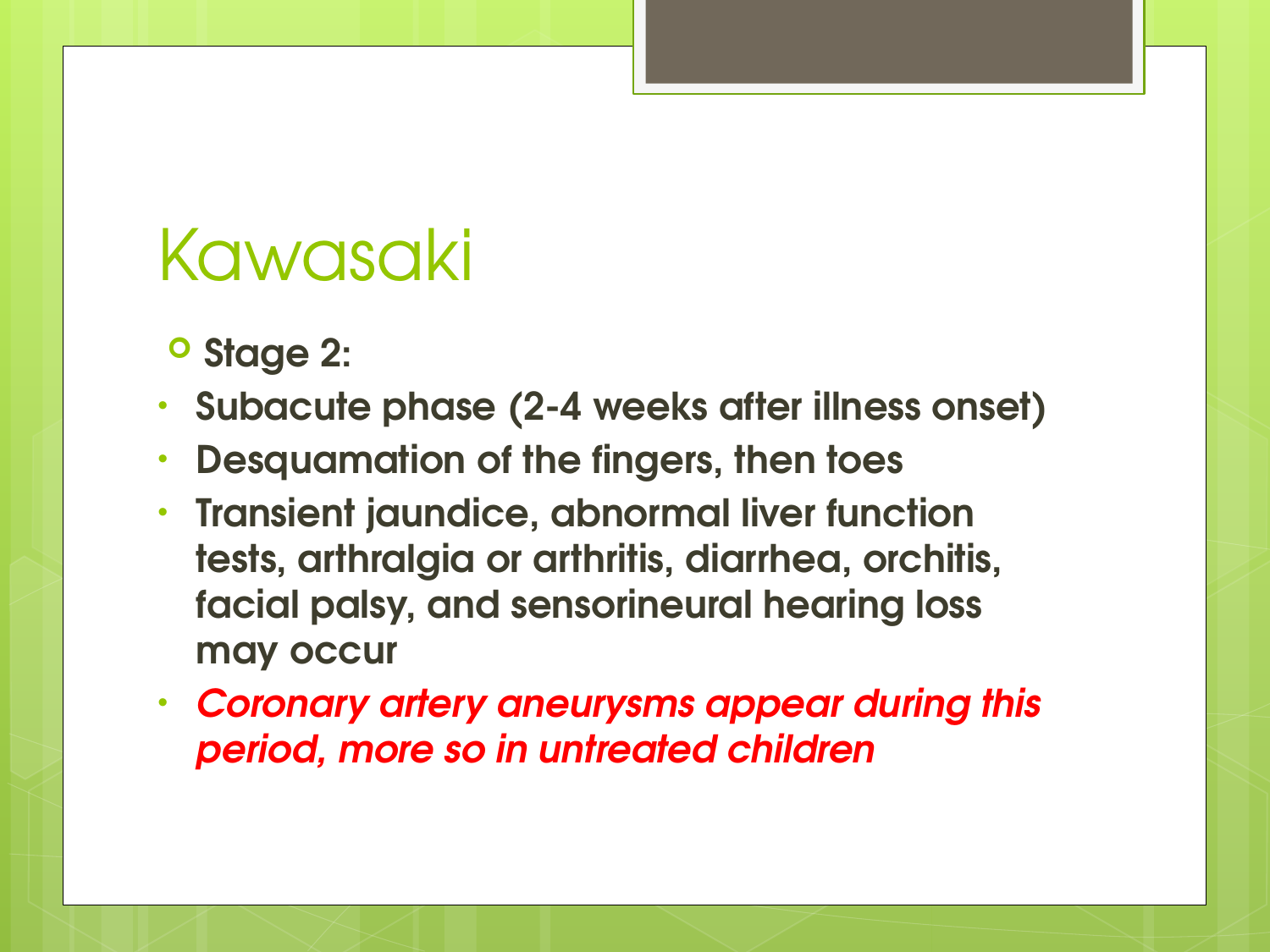

# Kawasaki
Stage 2:
Subacute phase (2-4 weeks after illness onset)
Desquamation of the fingers, then toes
Transient jaundice, abnormal liver function tests, arthralgia or arthritis, diarrhea, orchitis, facial palsy, and sensorineural hearing loss may occur
Coronary artery aneurysms appear during this period, more so in untreated children